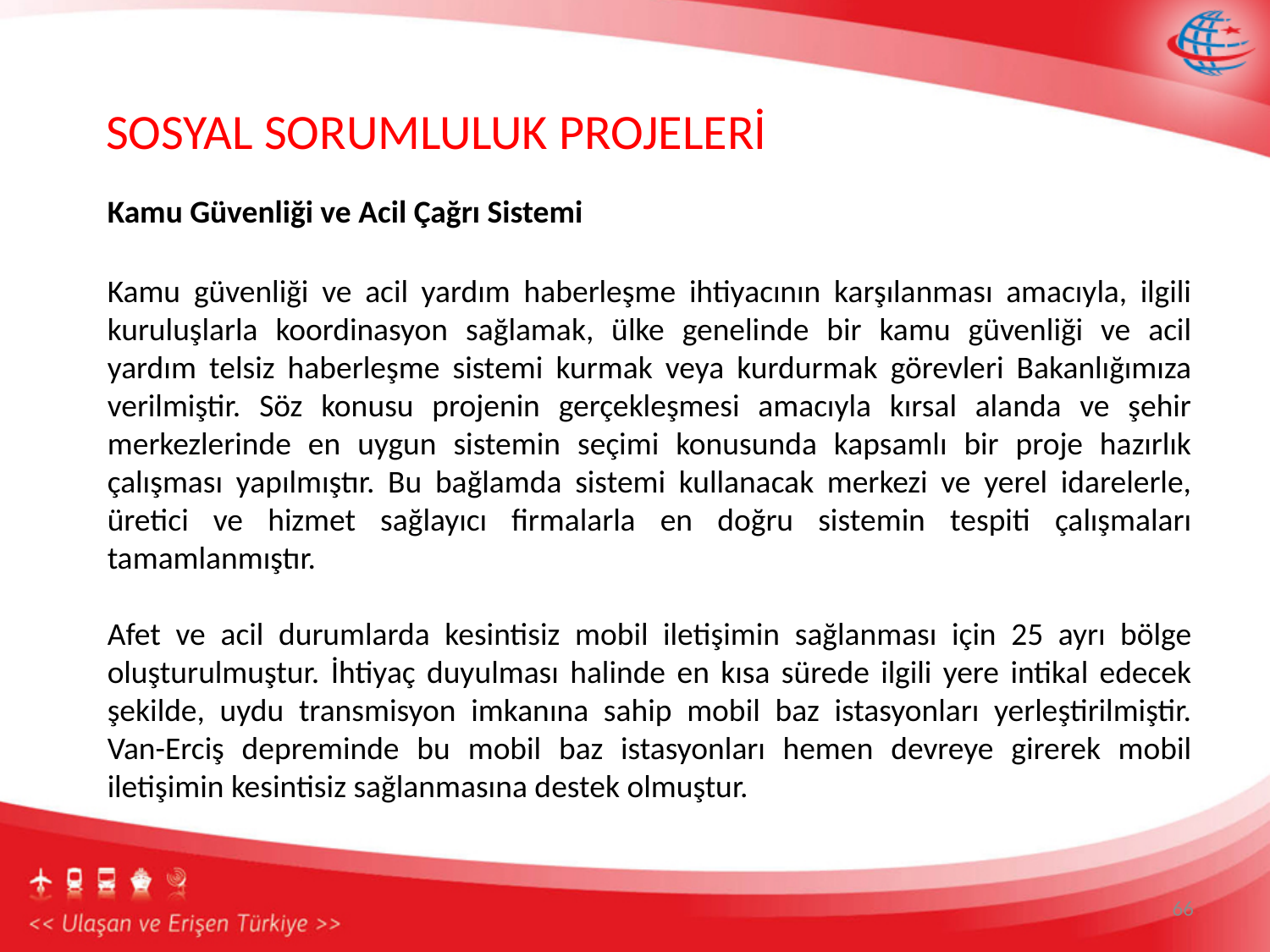

SOSYAL SORUMLULUK PROJELERİ
Kamu Güvenliği ve Acil Çağrı Sistemi
Kamu güvenliği ve acil yardım haberleşme ihtiyacının karşılanması amacıyla, ilgili kuruluşlarla koordinasyon sağlamak, ülke genelinde bir kamu güvenliği ve acil yardım telsiz haberleşme sistemi kurmak veya kurdurmak görevleri Bakanlığımıza verilmiştir. Söz konusu projenin gerçekleşmesi amacıyla kırsal alanda ve şehir merkezlerinde en uygun sistemin seçimi konusunda kapsamlı bir proje hazırlık çalışması yapılmıştır. Bu bağlamda sistemi kullanacak merkezi ve yerel idarelerle, üretici ve hizmet sağlayıcı firmalarla en doğru sistemin tespiti çalışmaları tamamlanmıştır.

Afet ve acil durumlarda kesintisiz mobil iletişimin sağlanması için 25 ayrı bölge oluşturulmuştur. İhtiyaç duyulması halinde en kısa sürede ilgili yere intikal edecek şekilde, uydu transmisyon imkanına sahip mobil baz istasyonları yerleştirilmiştir. Van-Erciş depreminde bu mobil baz istasyonları hemen devreye girerek mobil iletişimin kesintisiz sağlanmasına destek olmuştur.
66